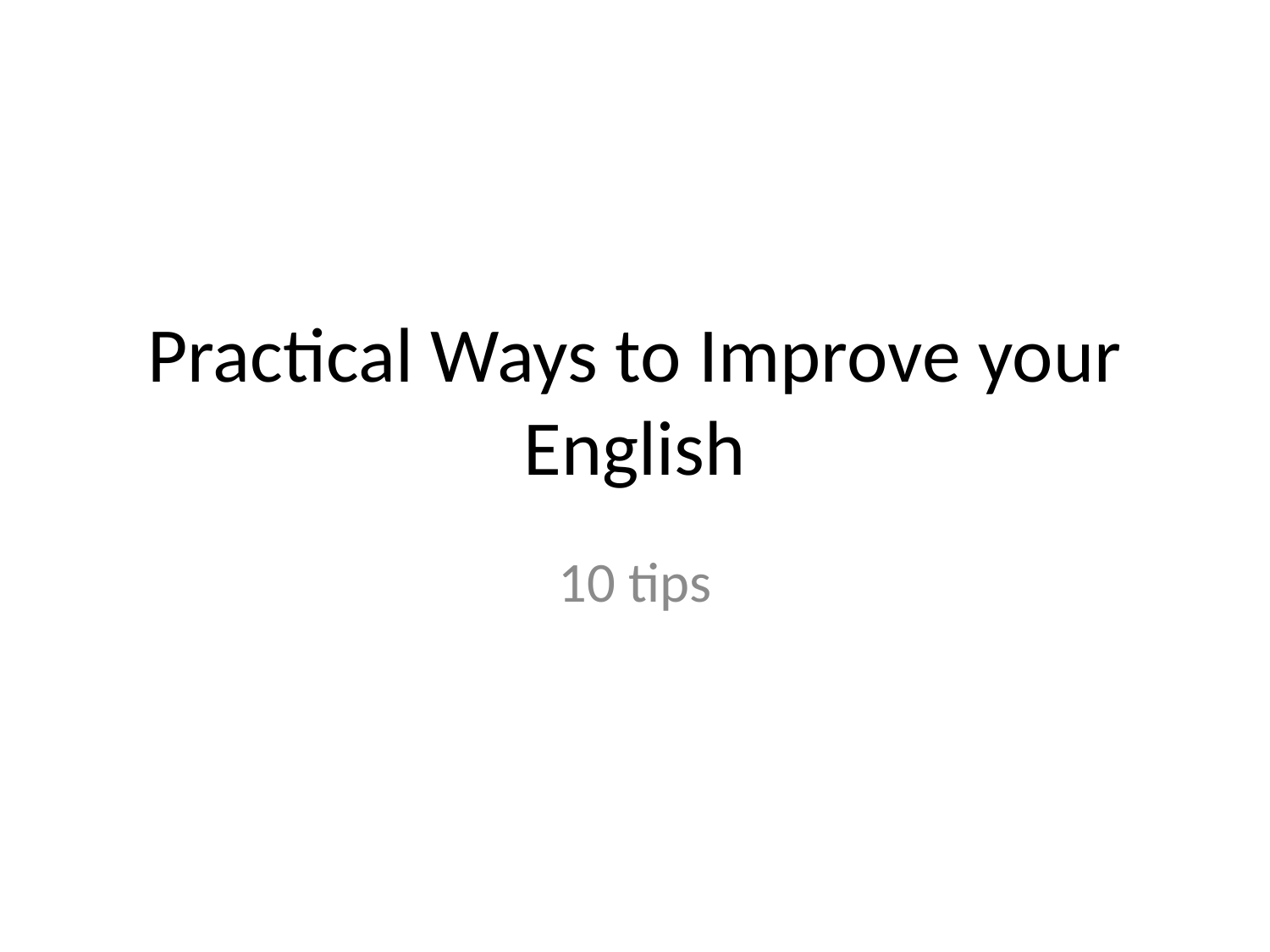

# Practical Ways to Improve your English
10 tips